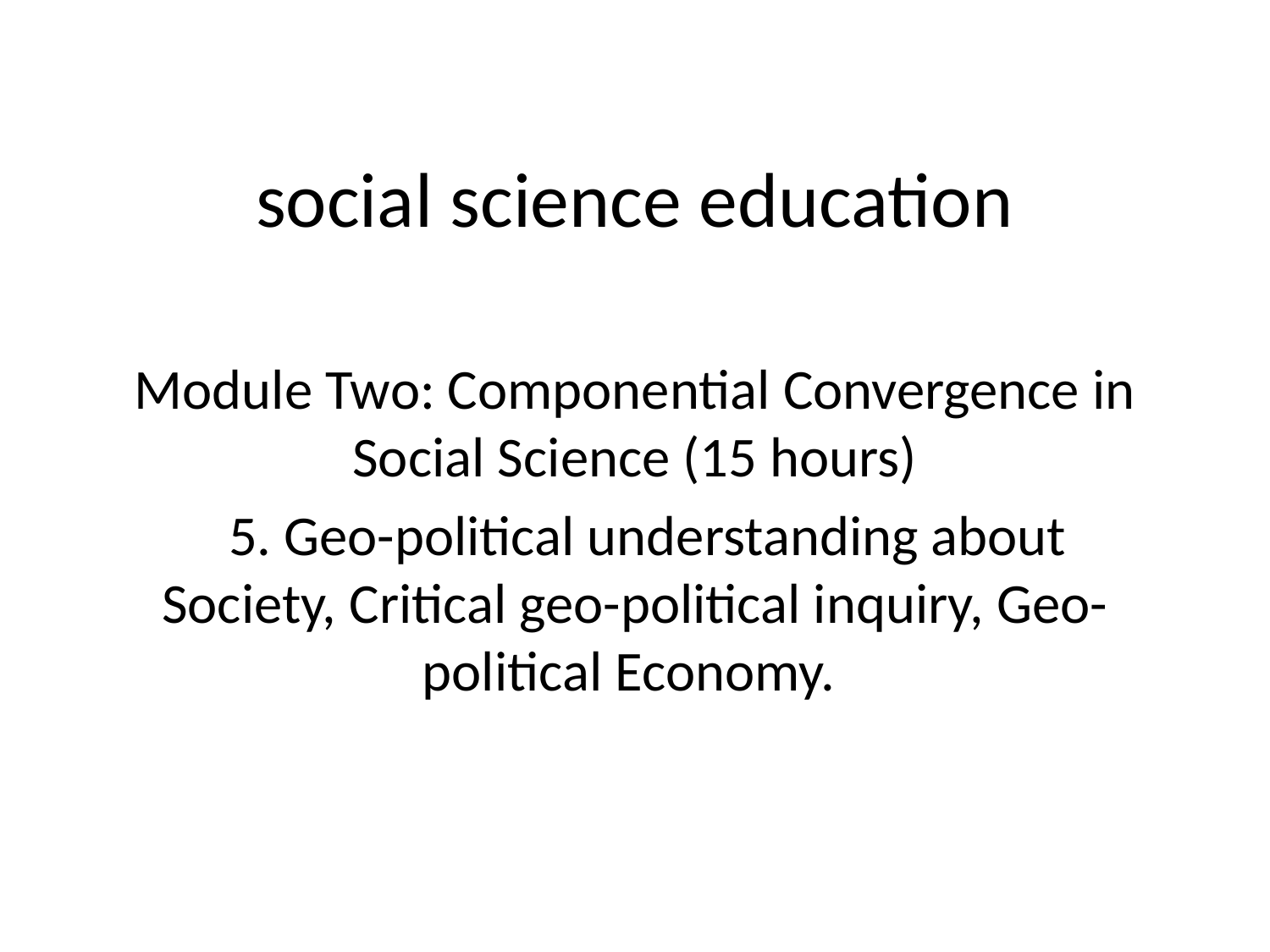

# social science education
Module Two: Componential Convergence in Social Science (15 hours)
  5. Geo-political understanding about Society, Critical geo-political inquiry, Geo-political Economy.